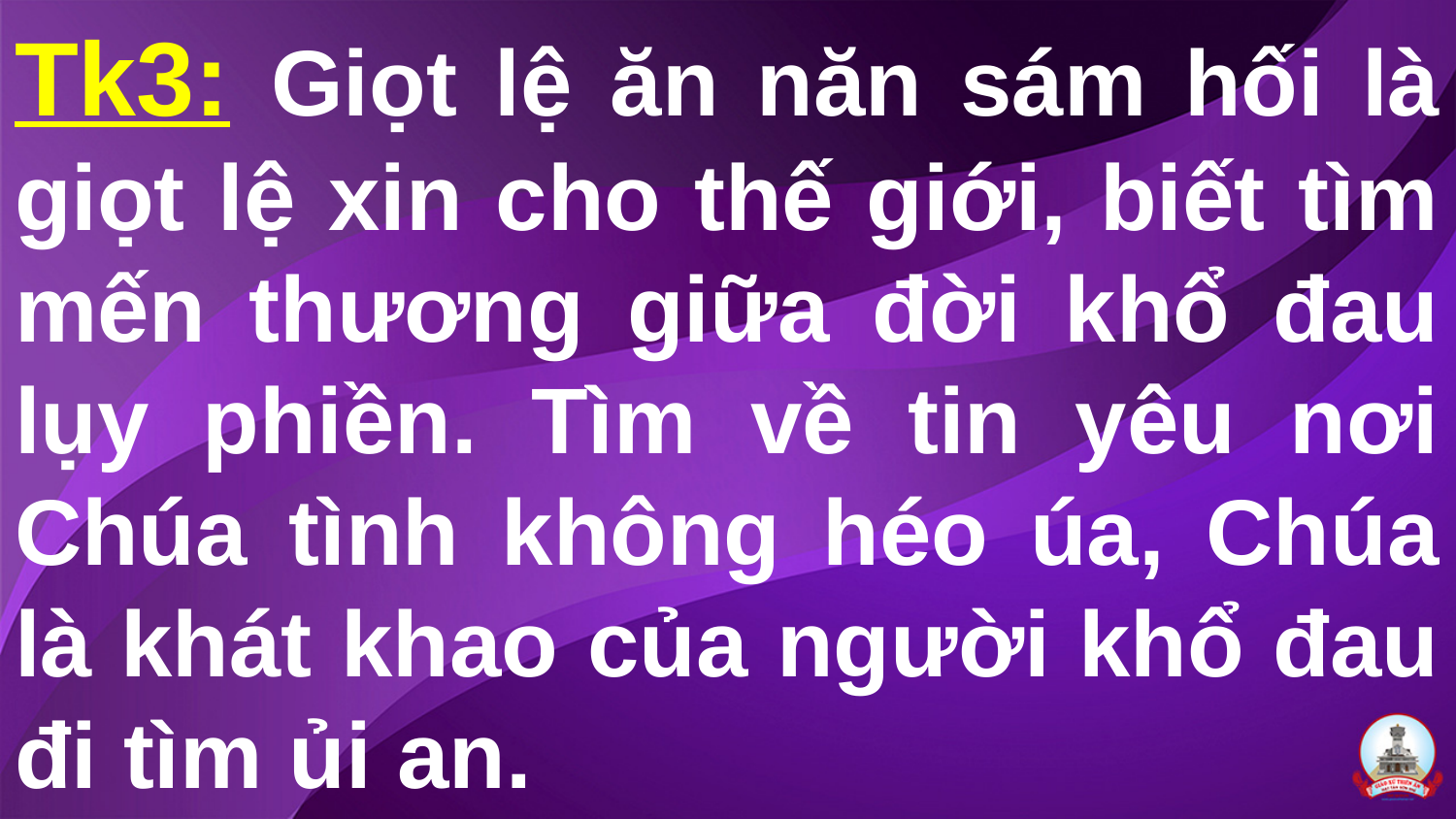

# Tk3: Giọt lệ ăn năn sám hối là giọt lệ xin cho thế giới, biết tìm mến thương giữa đời khổ đau lụy phiền. Tìm về tin yêu nơi Chúa tình không héo úa, Chúa là khát khao của người khổ đau đi tìm ủi an.